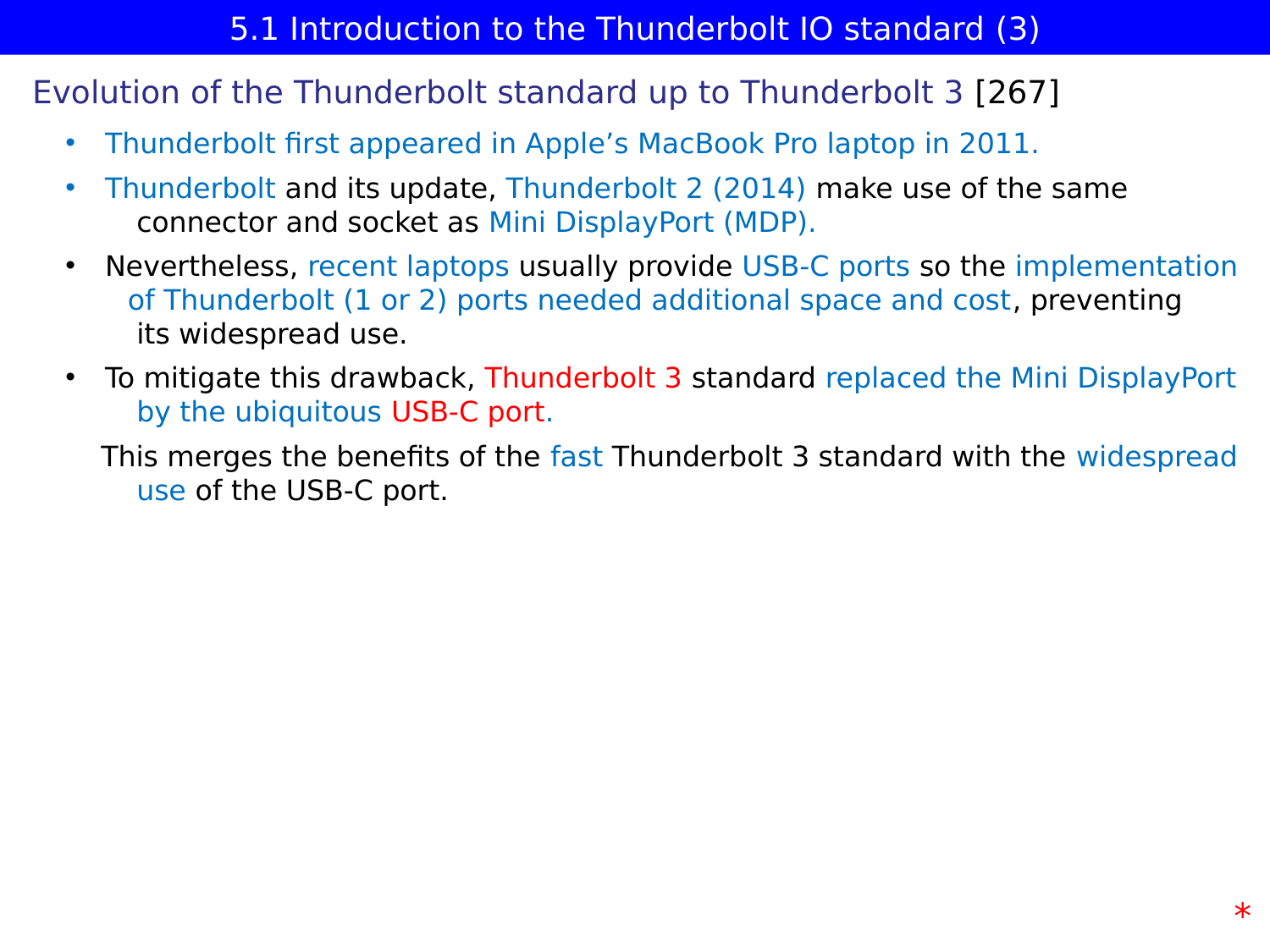

# 5.1 Introduction to the Thunderbolt IO standard (3)
Evolution of the Thunderbolt standard up to Thunderbolt 3 [267]
Thunderbolt first appeared in Apple’s MacBook Pro laptop in 2011.
Thunderbolt and its update, Thunderbolt 2 (2014) make use of the same
        connector and socket as Mini DisplayPort (MDP).
Nevertheless, recent laptops usually provide USB-C ports so the implementation
       of Thunderbolt (1 or 2) ports needed additional space and cost, preventing
        its widespread use.
To mitigate this drawback, Thunderbolt 3 standard replaced the Mini DisplayPort
        by the ubiquitous USB-C port.
    This merges the benefits of the fast Thunderbolt 3 standard with the widespread
        use of the USB-C port.
*